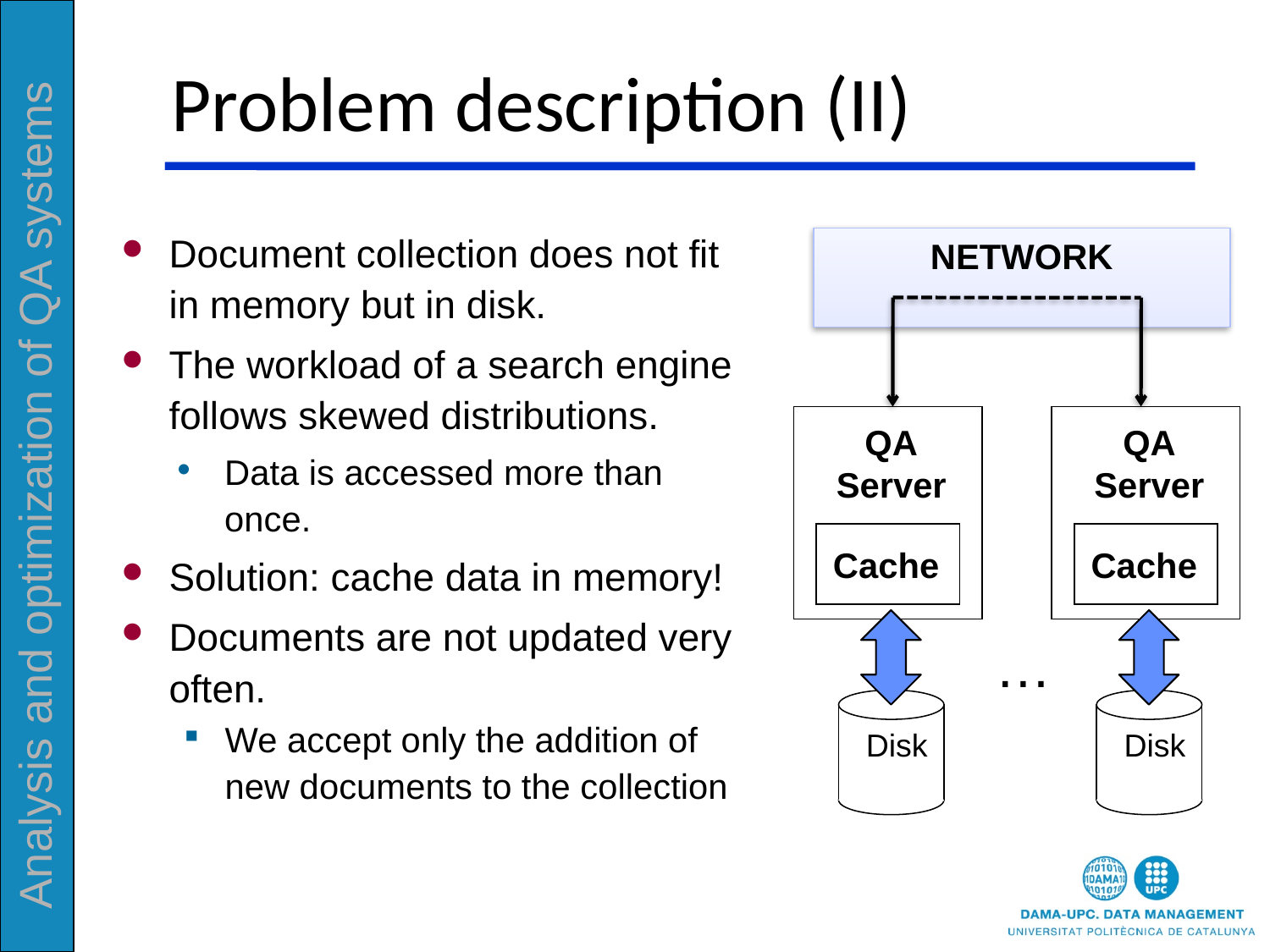

# Problem description (II)
Document collection does not fit in memory but in disk.
The workload of a search engine follows skewed distributions.
Data is accessed more than once.
Solution: cache data in memory!
Documents are not updated very often.
We accept only the addition of new documents to the collection

NETWORK

QA
Server

Cache

Disk

QA
Server

Cache

Disk
…